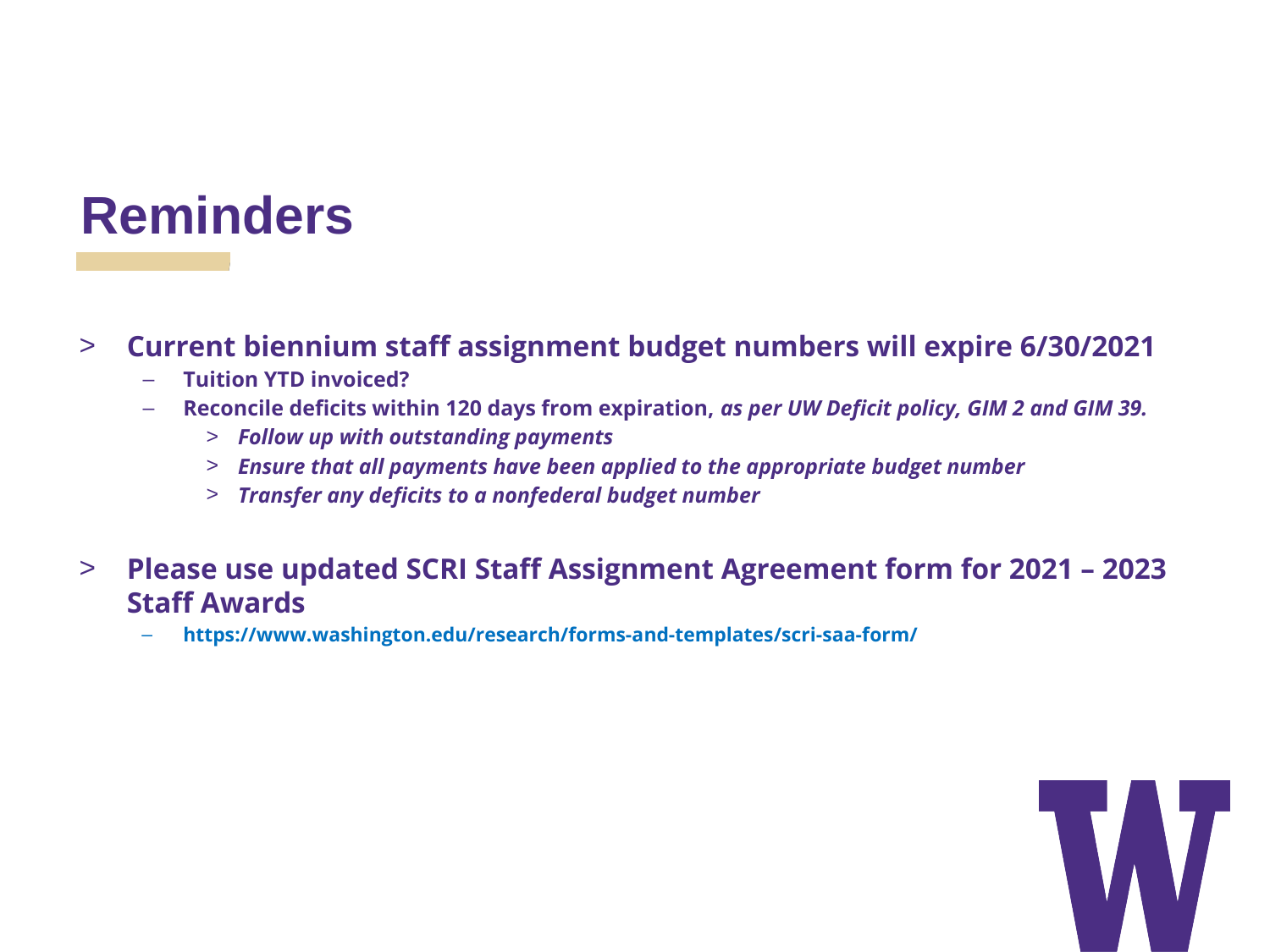

# Reminders
Current biennium staff assignment budget numbers will expire 6/30/2021
Tuition YTD invoiced?
Reconcile deficits within 120 days from expiration, as per UW Deficit policy, GIM 2 and GIM 39.
Follow up with outstanding payments
Ensure that all payments have been applied to the appropriate budget number
Transfer any deficits to a nonfederal budget number

Please use updated SCRI Staff Assignment Agreement form for 2021 – 2023 Staff Awards
https://www.washington.edu/research/forms-and-templates/scri-saa-form/